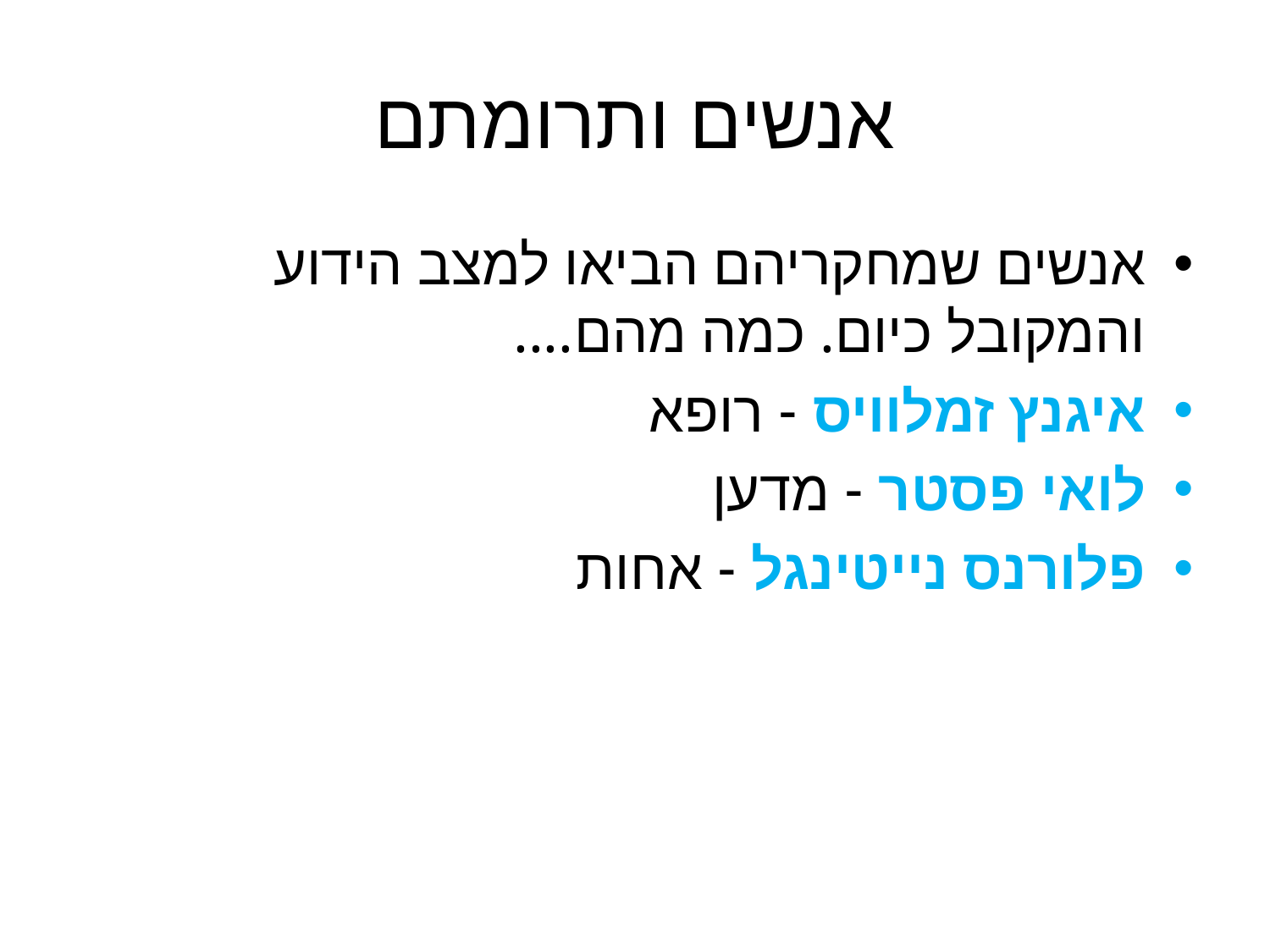

# אנשים ותרומתם
אנשים שמחקריהם הביאו למצב הידוע והמקובל כיום. כמה מהם....
איגנץ זמלוויס - רופא
לואי פסטר - מדען
פלורנס נייטינגל - אחות